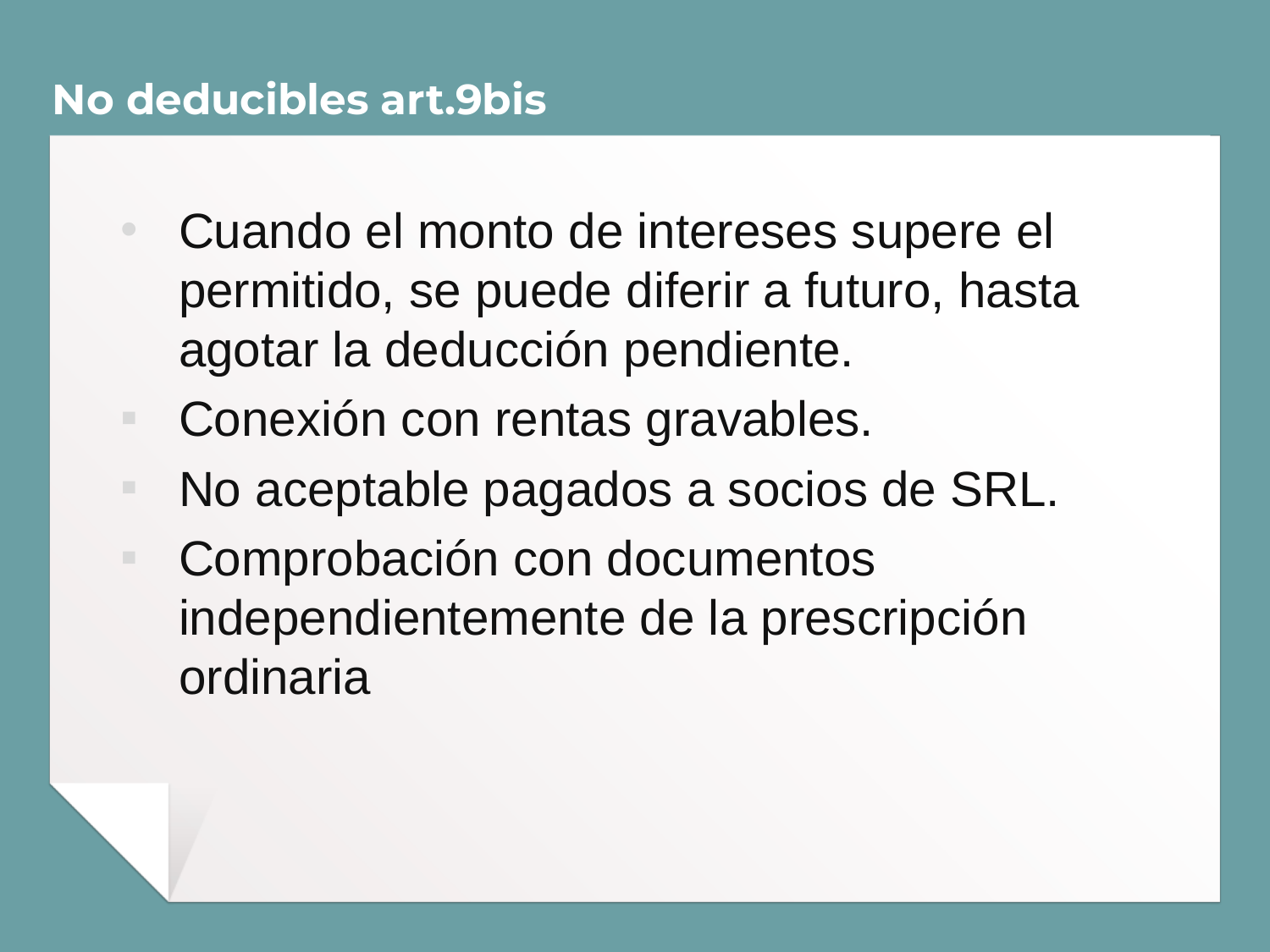

# No deducibles art.9bis
Cuando el monto de intereses supere el permitido, se puede diferir a futuro, hasta agotar la deducción pendiente.
Conexión con rentas gravables.
No aceptable pagados a socios de SRL.
Comprobación con documentos independientemente de la prescripción ordinaria